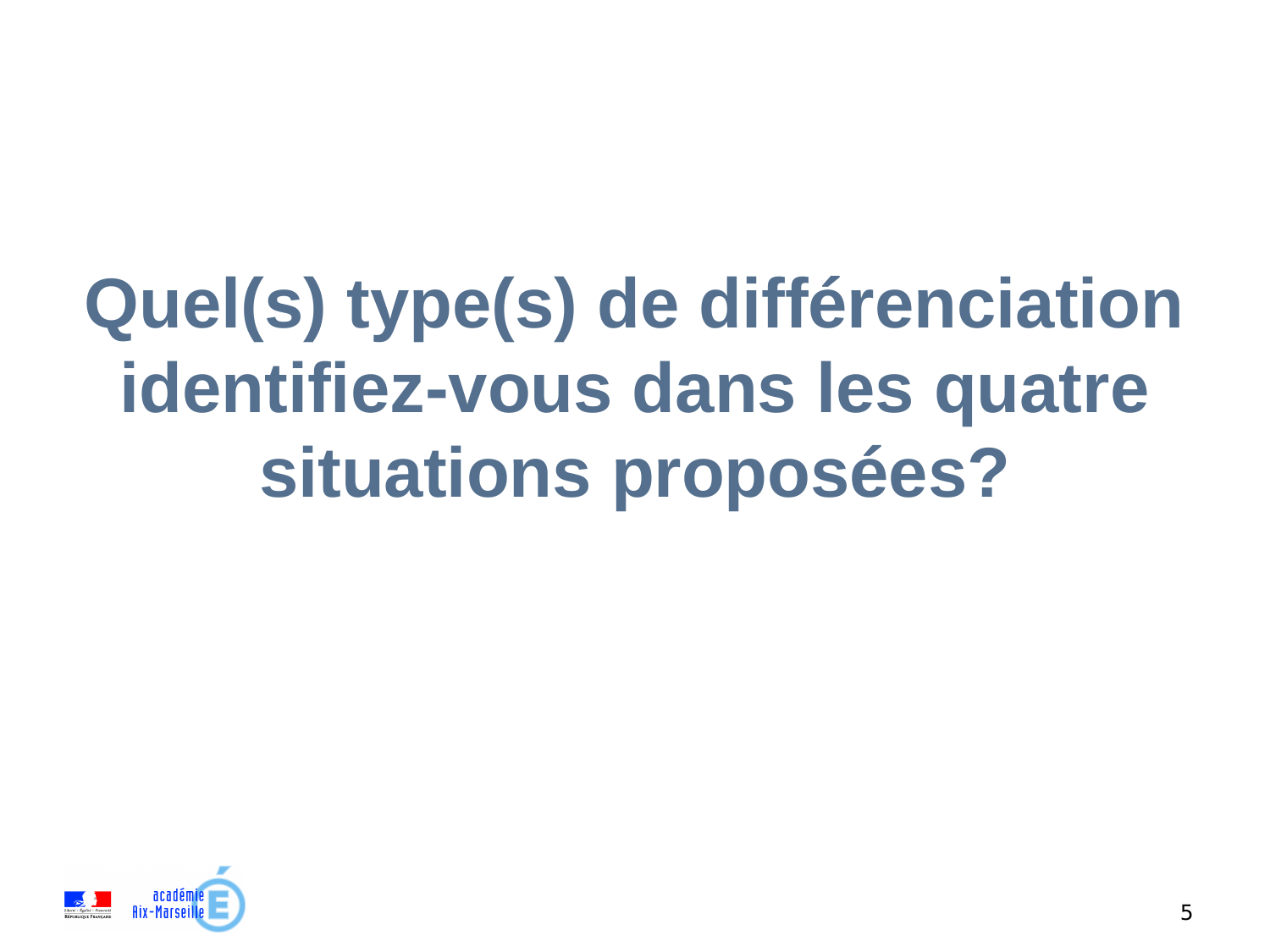

Quel(s) type(s) de différenciation identifiez-vous dans les quatre situations proposées?

5